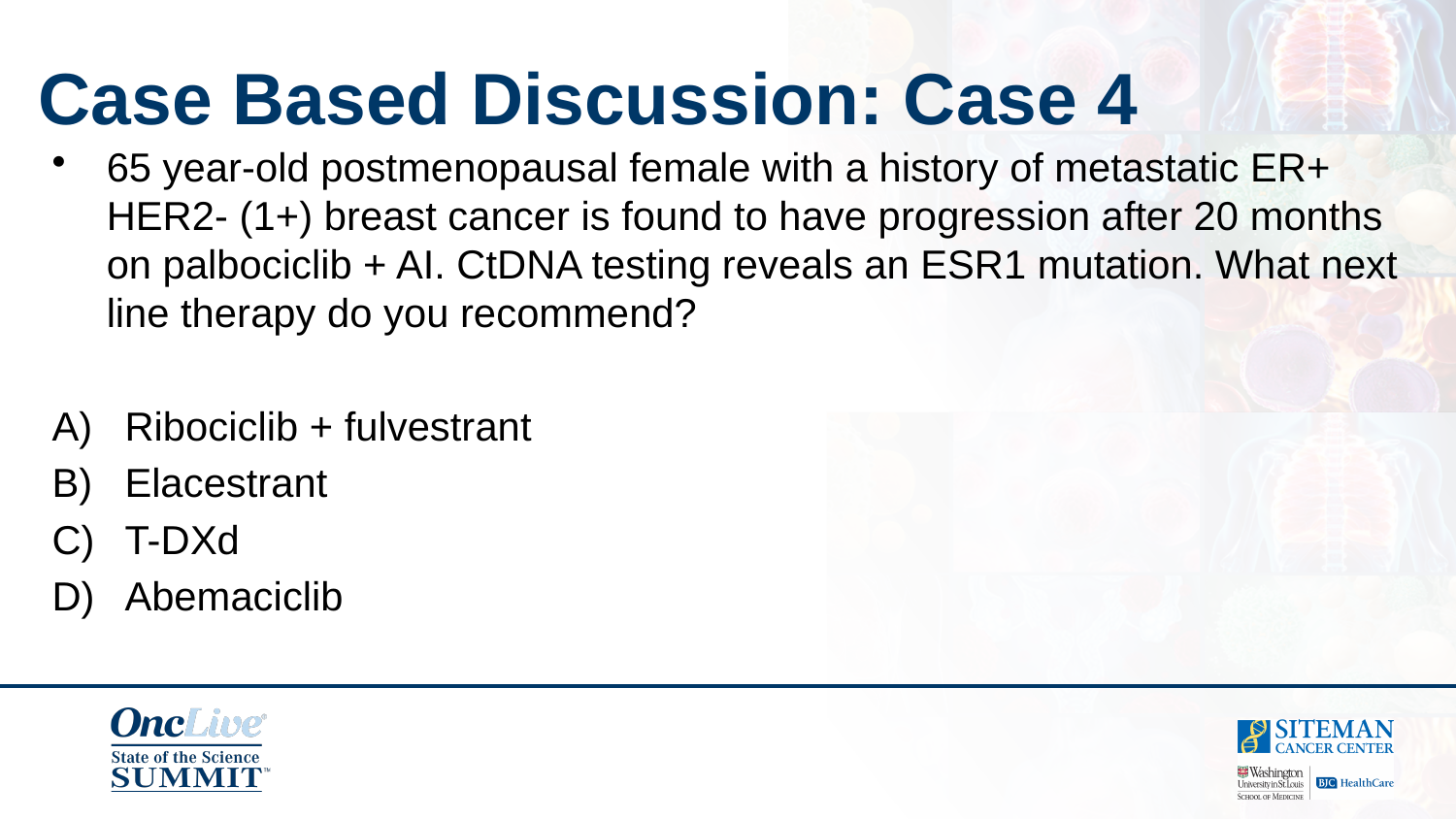

Case Based Discussion: Case 4
65 year-old postmenopausal female with a history of metastatic ER+ HER2- (1+) breast cancer is found to have progression after 20 months on palbociclib + AI. CtDNA testing reveals an ESR1 mutation. What next line therapy do you recommend?

Ribociclib + fulvestrant
Elacestrant
T-DXd
Abemaciclib